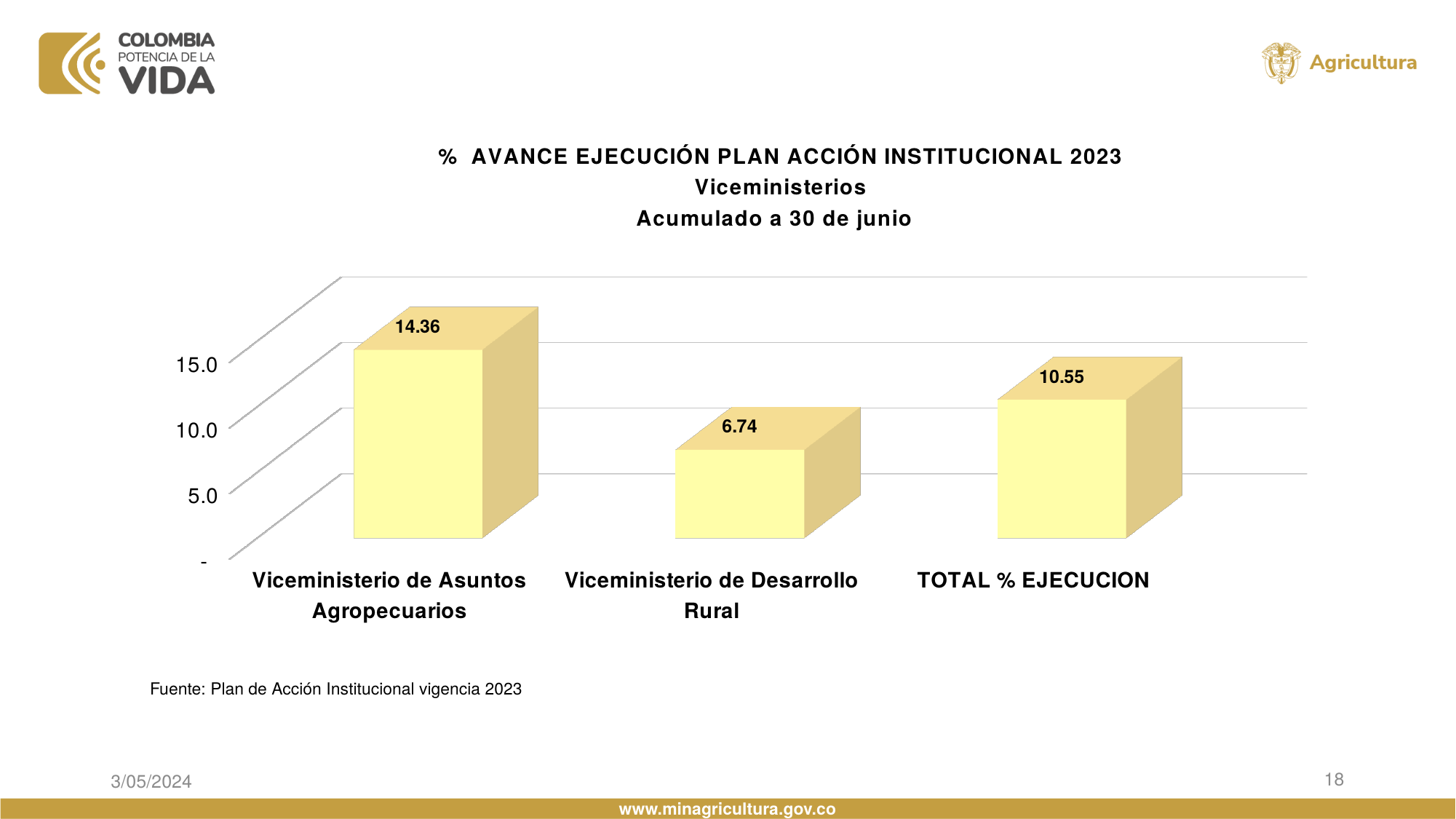

[unsupported chart]

Fuente: Plan de Acción Institucional vigencia 2023
3/05/2024
18
www.minagricultura.gov.co